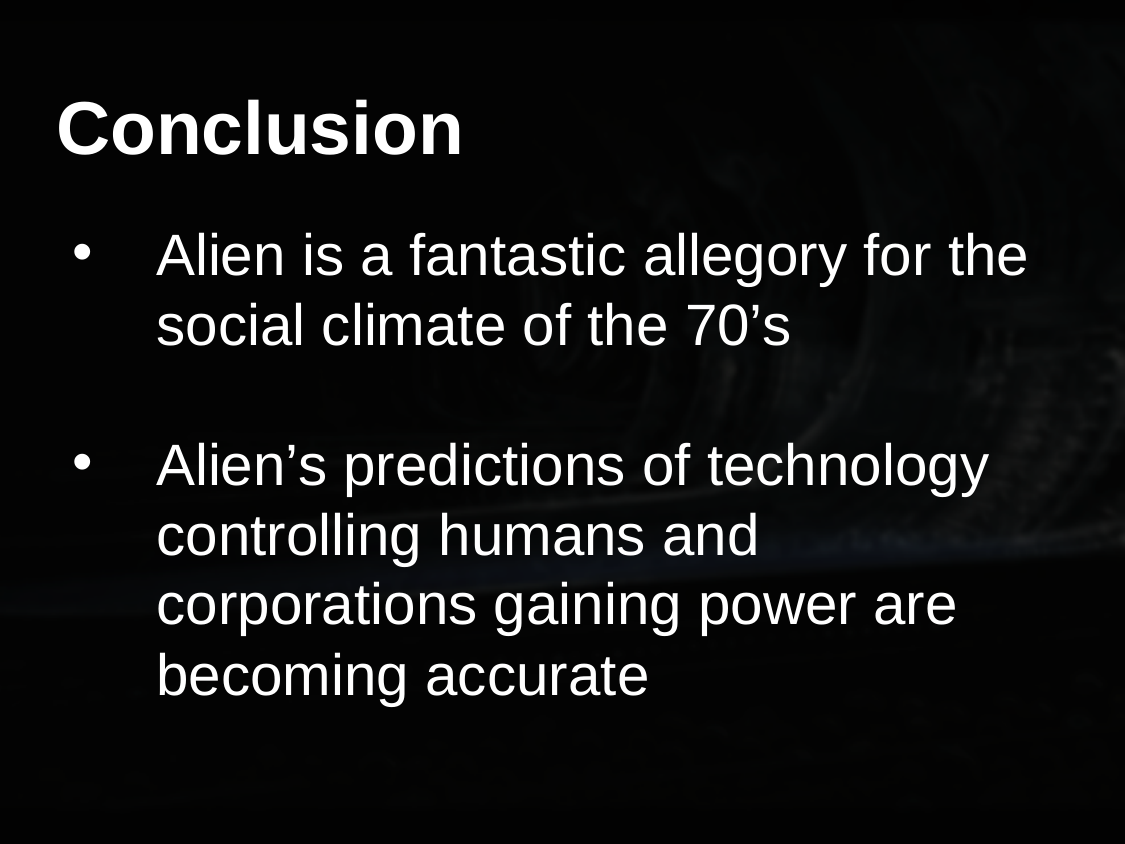

# Conclusion
Alien is a fantastic allegory for the social climate of the 70’s
Alien’s predictions of technology controlling humans and corporations gaining power are becoming accurate